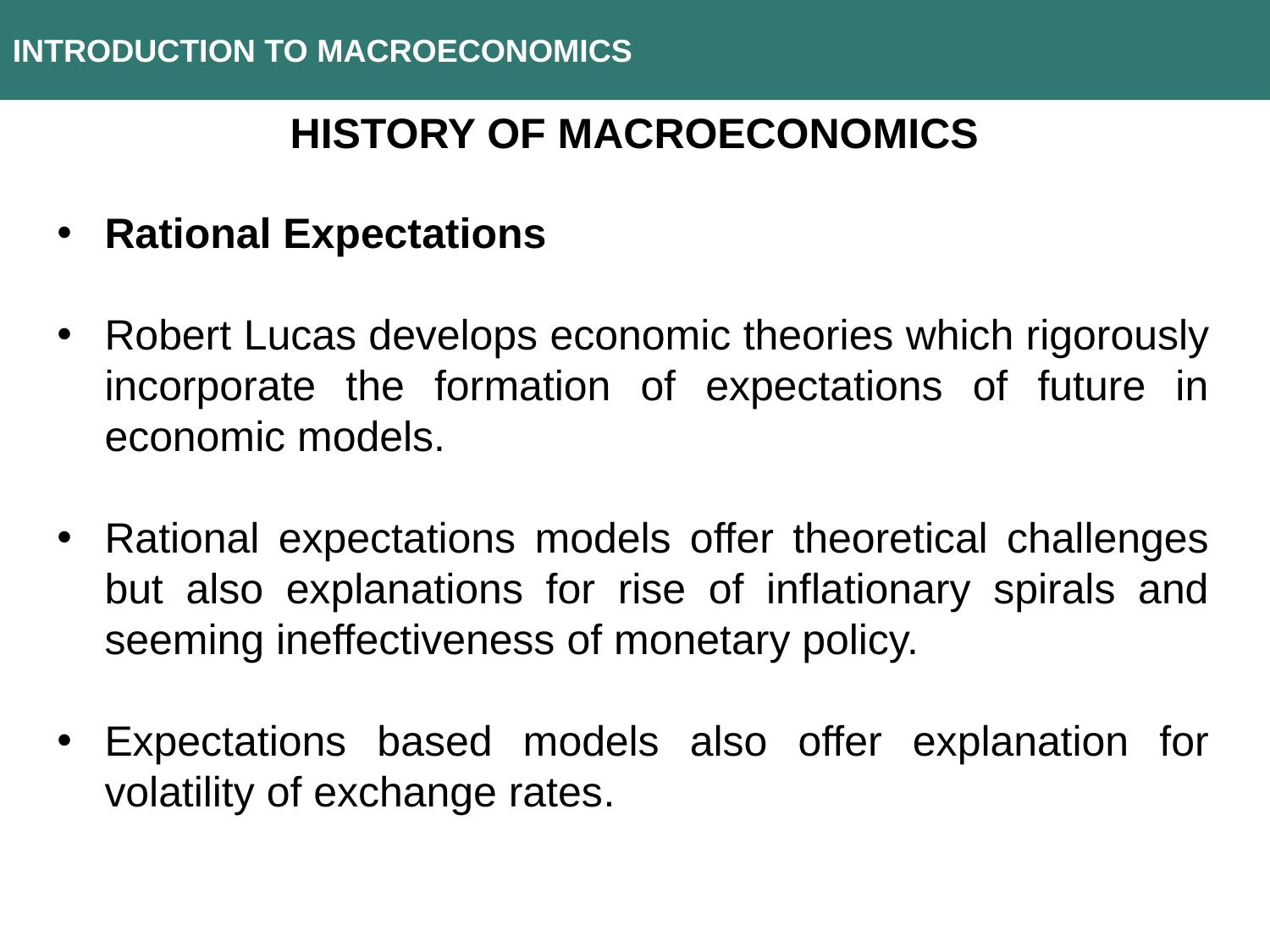

INTRODUCTION TO MACROECONOMICS
History of macroeconomics
Rational Expectations

Robert Lucas develops economic theories which rigorously incorporate the formation of expectations of future in economic models.

Rational expectations models offer theoretical challenges but also explanations for rise of inflationary spirals and seeming ineffectiveness of monetary policy.

Expectations based models also offer explanation for volatility of exchange rates.